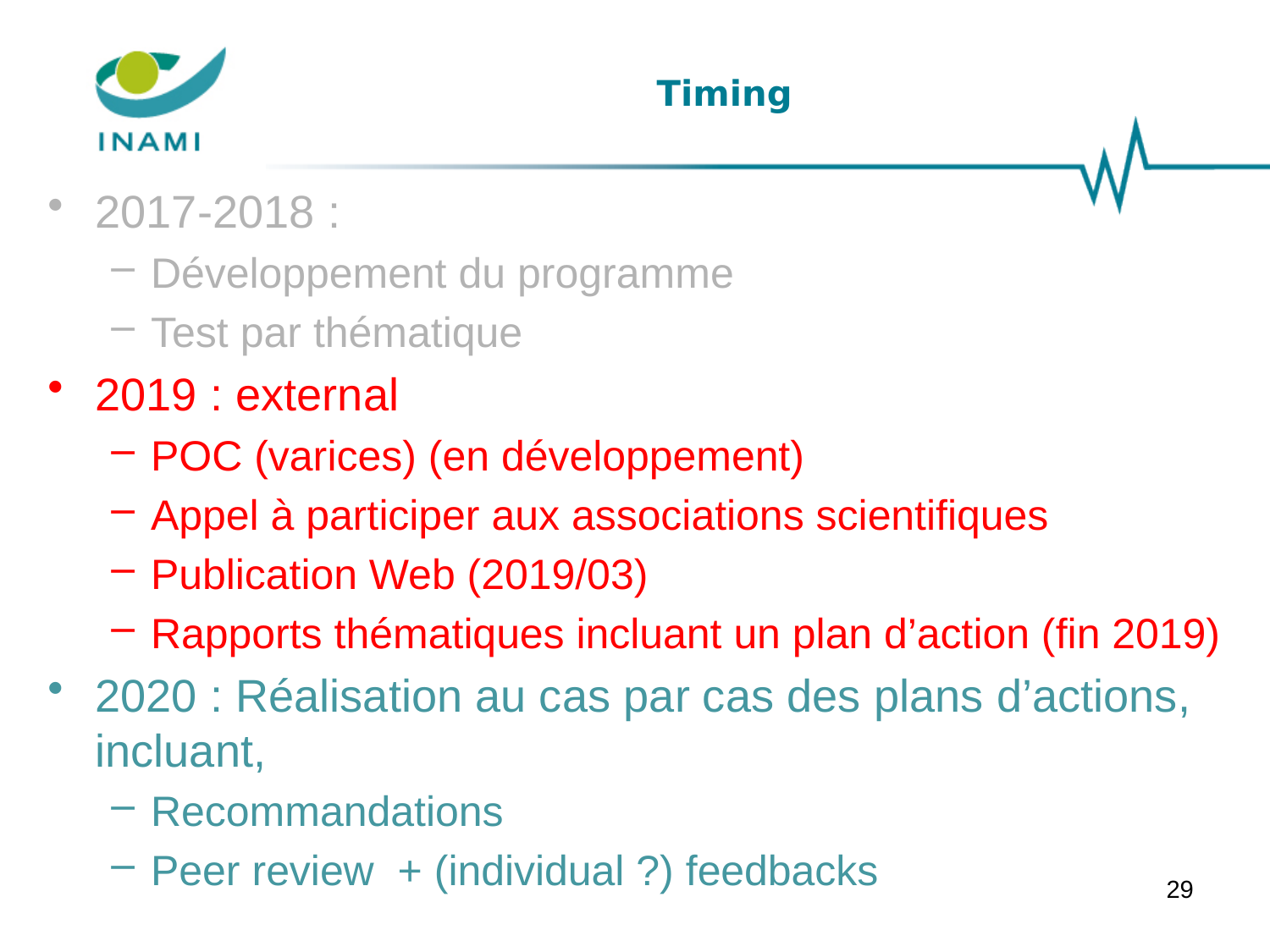

# Timing
2017-2018 :
Développement du programme
Test par thématique
2019 : external
POC (varices) (en développement)
Appel à participer aux associations scientifiques
Publication Web (2019/03)
Rapports thématiques incluant un plan d’action (fin 2019)
2020 : Réalisation au cas par cas des plans d’actions, incluant,
Recommandations
Peer review  + (individual ?) feedbacks
29